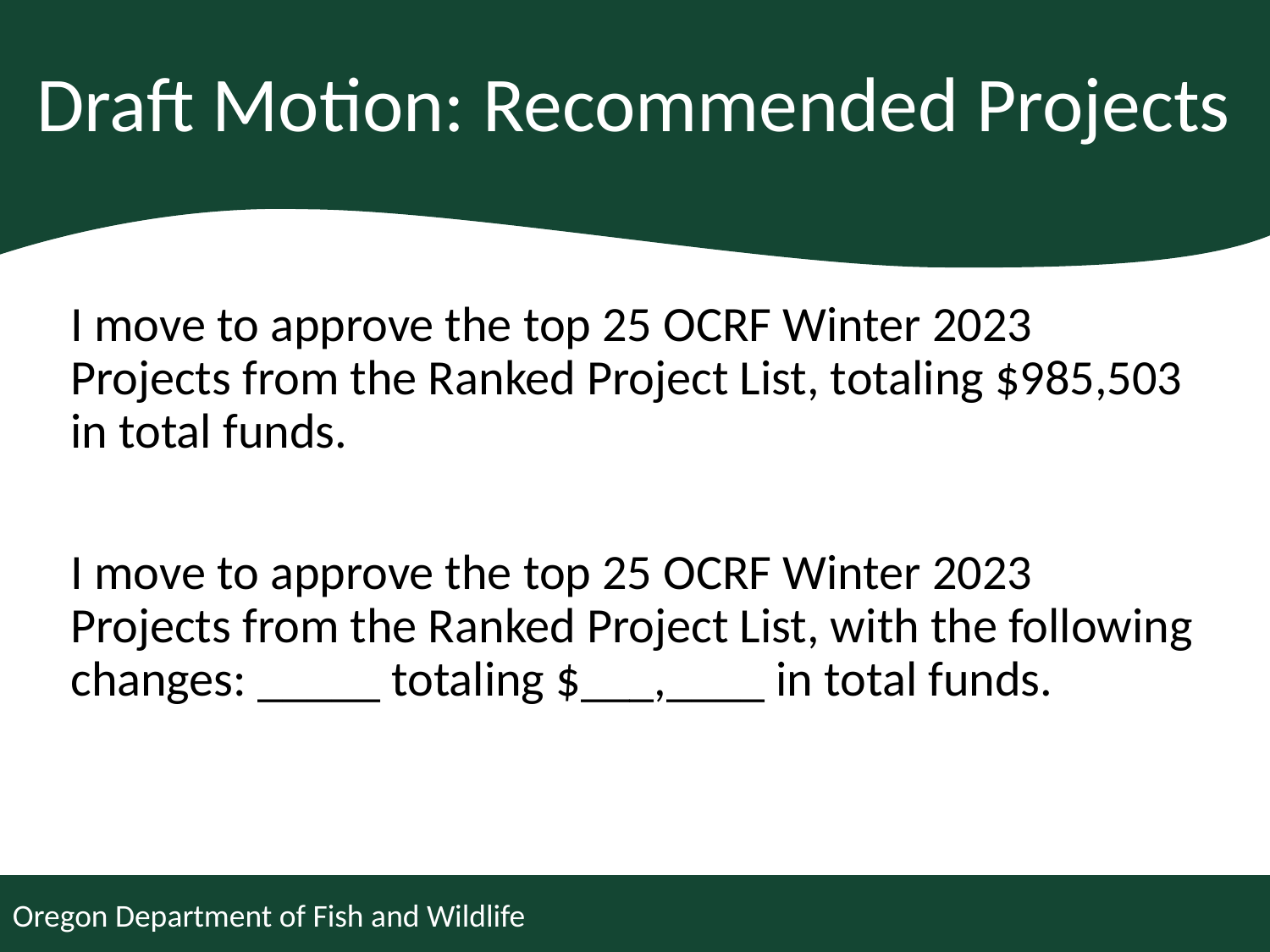

# Draft Motion: Recommended Projects
I move to approve the top 25 OCRF Winter 2023 Projects from the Ranked Project List, totaling $985,503 in total funds.

I move to approve the top 25 OCRF Winter 2023 Projects from the Ranked Project List, with the following changes: _____ totaling $___,____ in total funds.